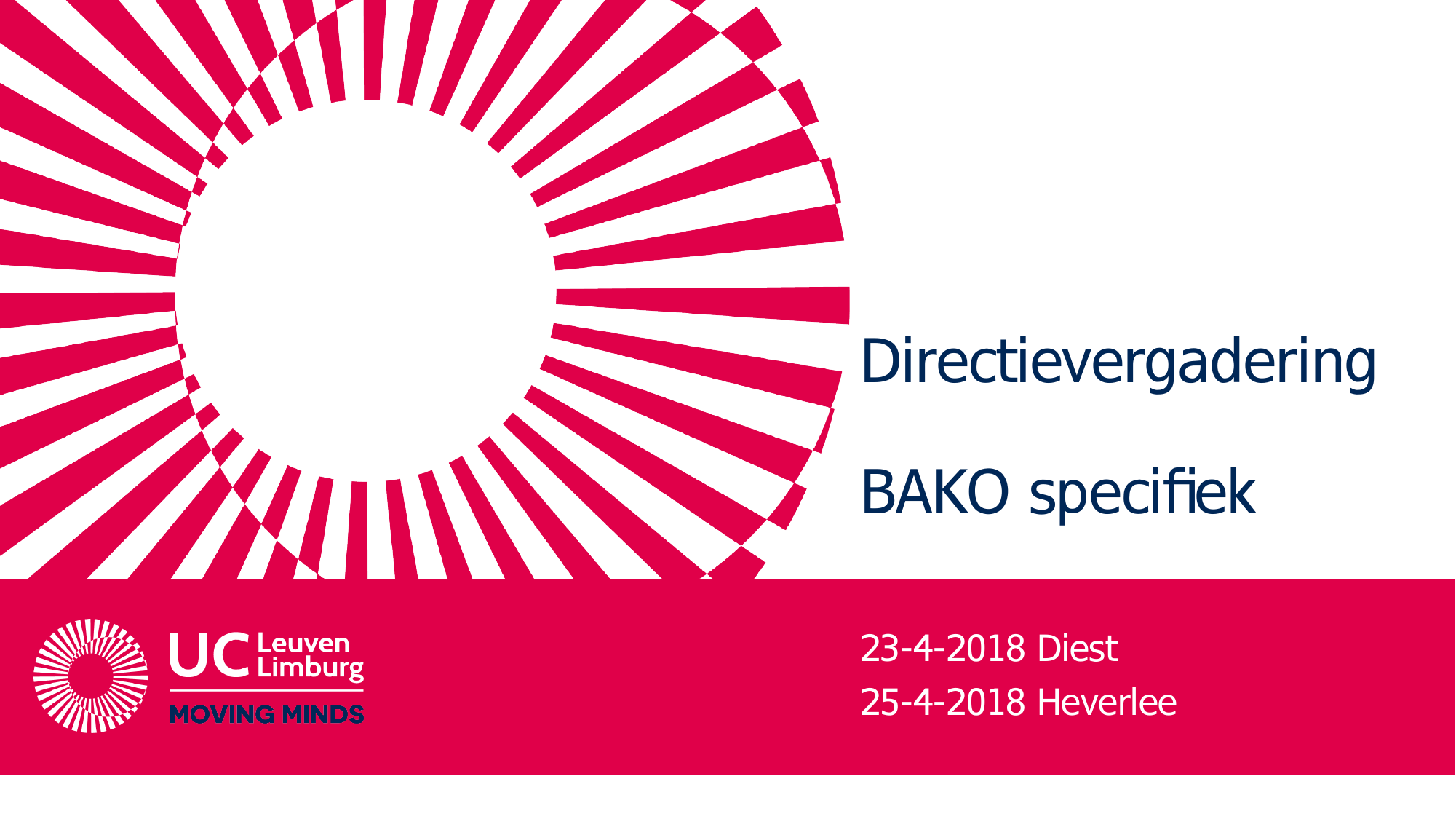

# Directievergadering BAKO specifiek
23-4-2018 Diest
25-4-2018 Heverlee